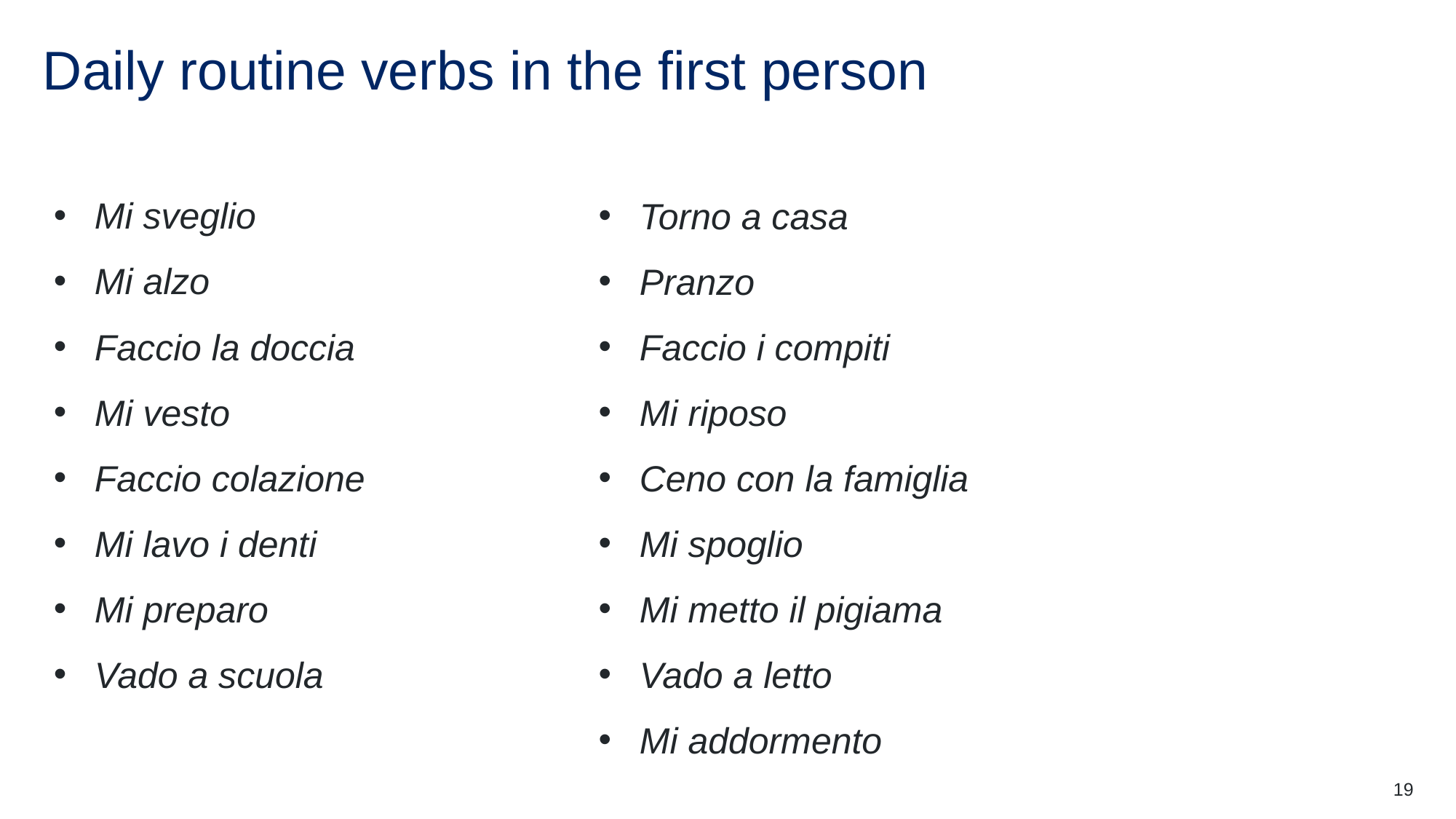

# Daily routine verbs in the first person
Mi sveglio
Mi alzo
Faccio la doccia
Mi vesto
Faccio colazione
Mi lavo i denti
Mi preparo
Vado a scuola
Torno a casa
Pranzo
Faccio i compiti
Mi riposo
Ceno con la famiglia
Mi spoglio
Mi metto il pigiama
Vado a letto
Mi addormento
19